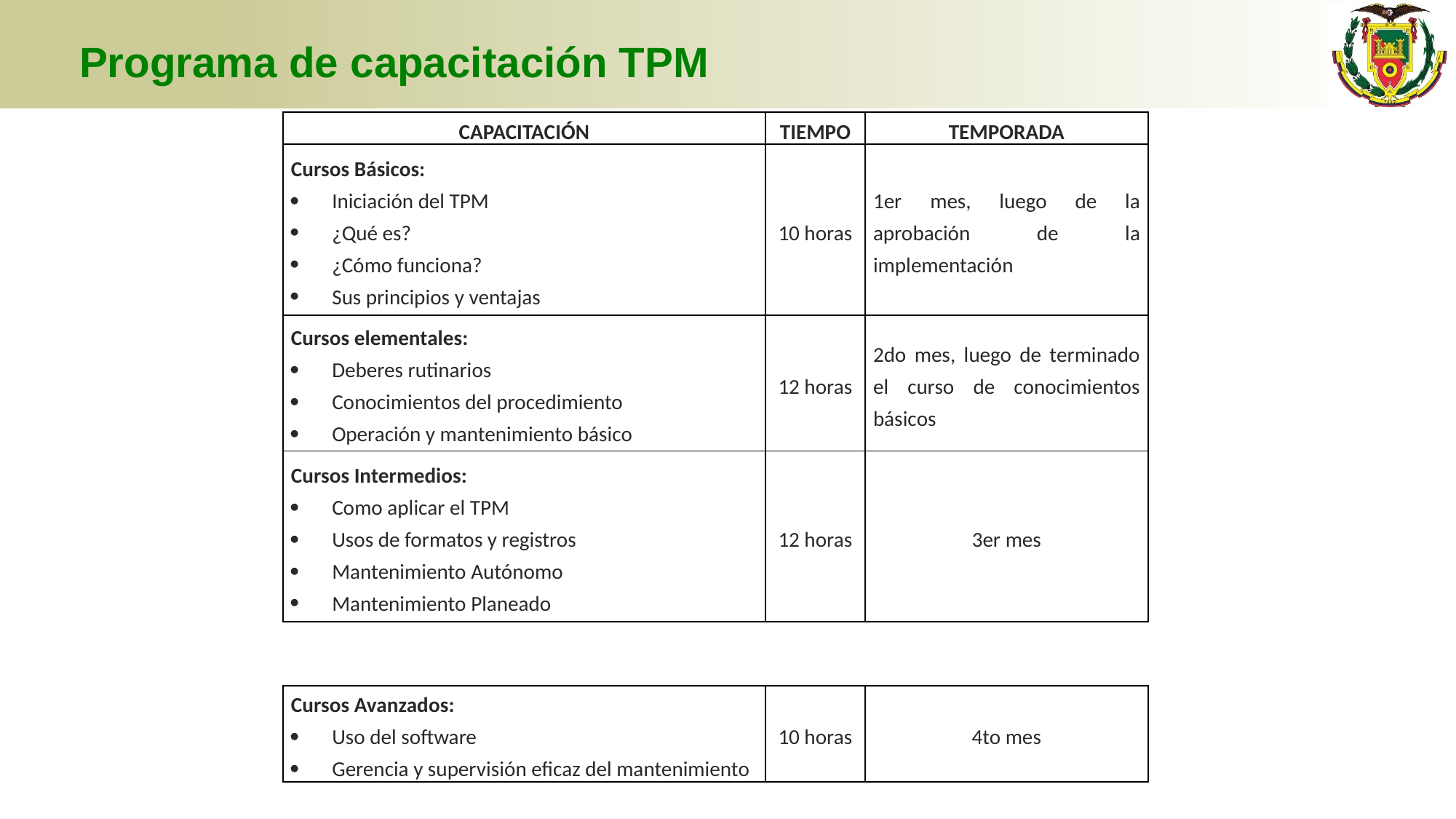

# Programa de capacitación TPM
| CAPACITACIÓN | TIEMPO | TEMPORADA |
| --- | --- | --- |
| Cursos Básicos: Iniciación del TPM ¿Qué es? ¿Cómo funciona? Sus principios y ventajas | 10 horas | 1er mes, luego de la aprobación de la implementación |
| Cursos elementales: Deberes rutinarios Conocimientos del procedimiento Operación y mantenimiento básico | 12 horas | 2do mes, luego de terminado el curso de conocimientos básicos |
| Cursos Intermedios: Como aplicar el TPM Usos de formatos y registros Mantenimiento Autónomo Mantenimiento Planeado | 12 horas | 3er mes |
| Cursos Avanzados: Uso del software Gerencia y supervisión eficaz del mantenimiento | 10 horas | 4to mes |
| --- | --- | --- |